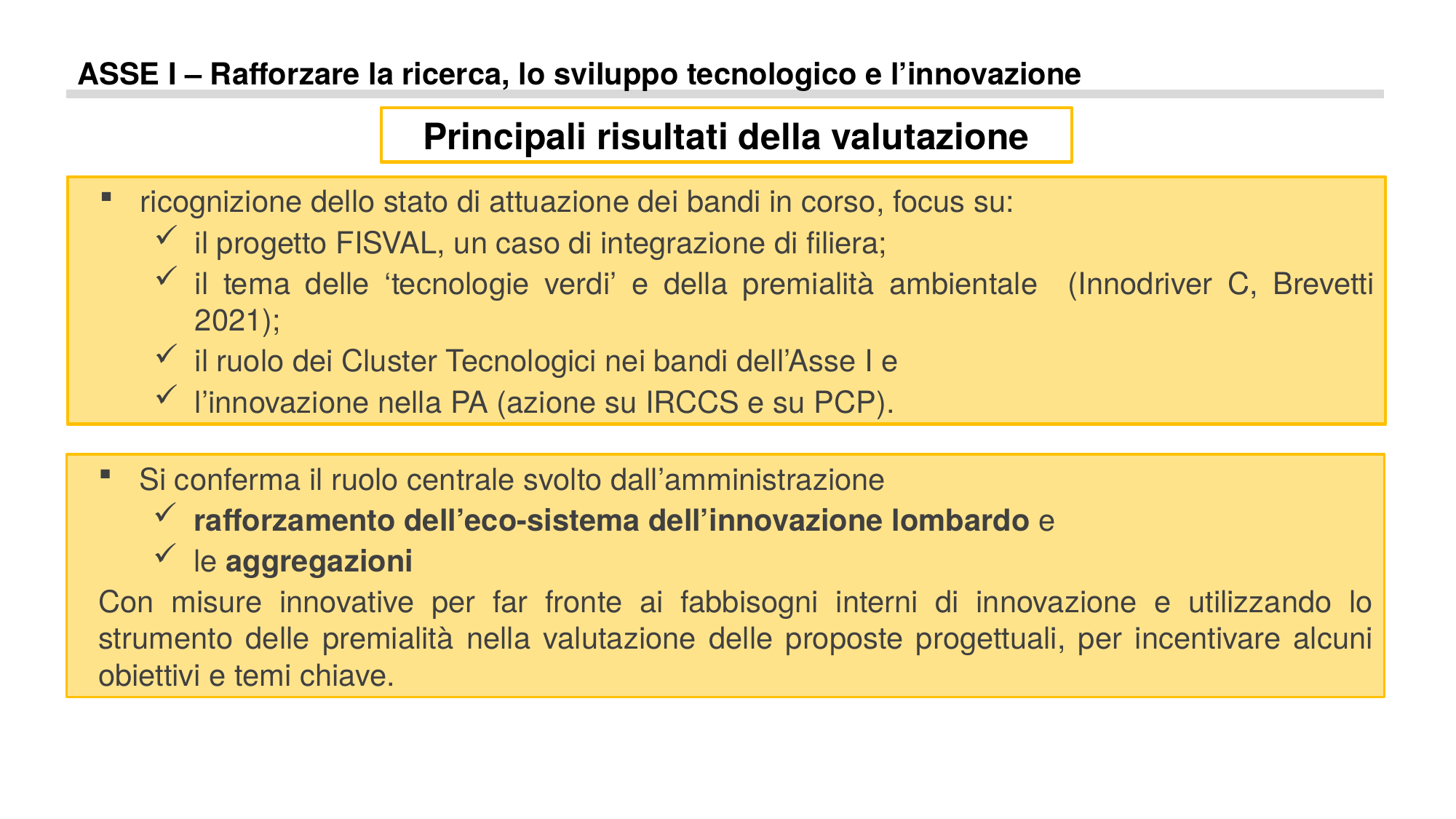

ASSE I – Rafforzare la ricerca, lo sviluppo tecnologico e l’innovazione

Principali risultati della valutazione
ricognizione dello stato di attuazione dei bandi in corso, focus su:
il progetto FISVAL, un caso di integrazione di filiera;
il tema delle ‘tecnologie verdi’ e della premialità ambientale  (Innodriver C, Brevetti 2021);
il ruolo dei Cluster Tecnologici nei bandi dell’Asse I e
l’innovazione nella PA (azione su IRCCS e su PCP).
Si conferma il ruolo centrale svolto dall’amministrazione
rafforzamento dell’eco-sistema dell’innovazione lombardo e
le aggregazioni
Con misure innovative per far fronte ai fabbisogni interni di innovazione e utilizzando lo strumento delle premialità nella valutazione delle proposte progettuali, per incentivare alcuni obiettivi e temi chiave.